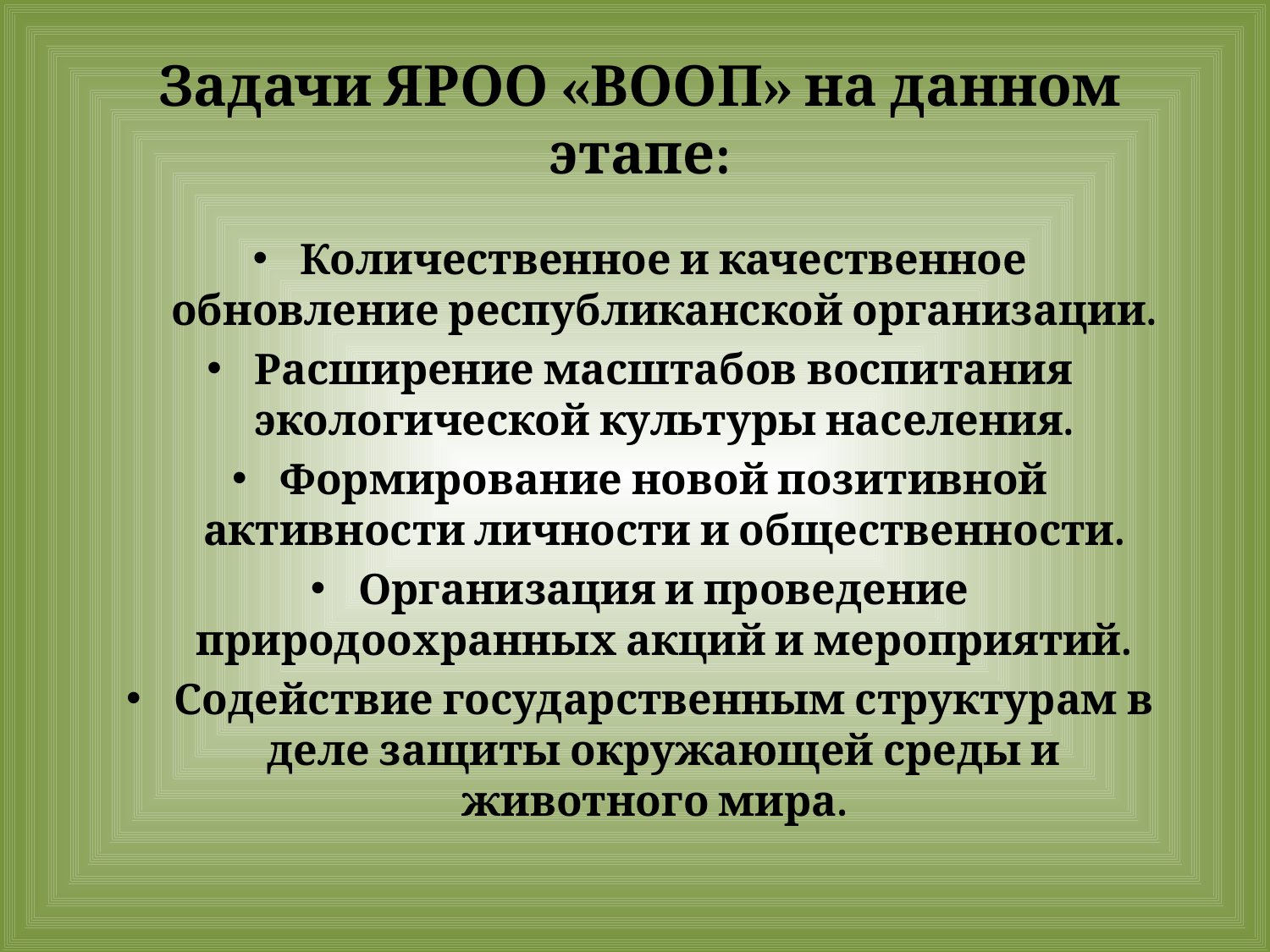

# Задачи ЯРОО «ВООП» на данном этапе:
Количественное и качественное обновление республиканской организации.
Расширение масштабов воспитания экологической культуры населения.
Формирование новой позитивной активности личности и общественности.
Организация и проведение природоохранных акций и мероприятий.
Содействие государственным структурам в деле защиты окружающей среды и животного мира.